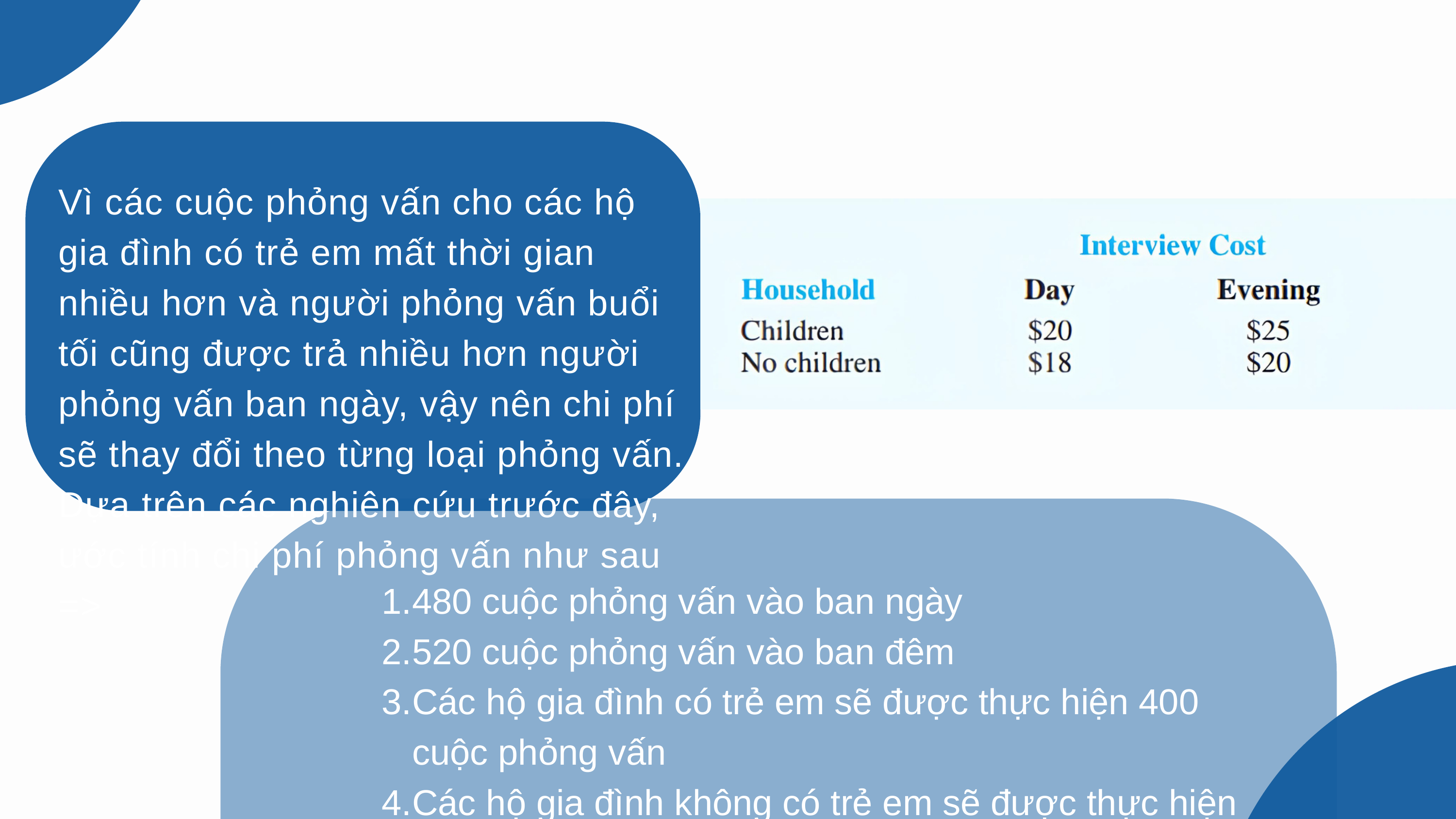

Vì các cuộc phỏng vấn cho các hộ gia đình có trẻ em mất thời gian nhiều hơn và người phỏng vấn buổi tối cũng được trả nhiều hơn người phỏng vấn ban ngày, vậy nên chi phí sẽ thay đổi theo từng loại phỏng vấn. Dựa trên các nghiên cứu trước đây, ước tính chi phí phỏng vấn như sau =>

480 cuộc phỏng vấn vào ban ngày
520 cuộc phỏng vấn vào ban đêm
Các hộ gia đình có trẻ em sẽ được thực hiện 400 cuộc phỏng vấn
Các hộ gia đình không có trẻ em sẽ được thực hiện 600 cuộc phỏng vấn